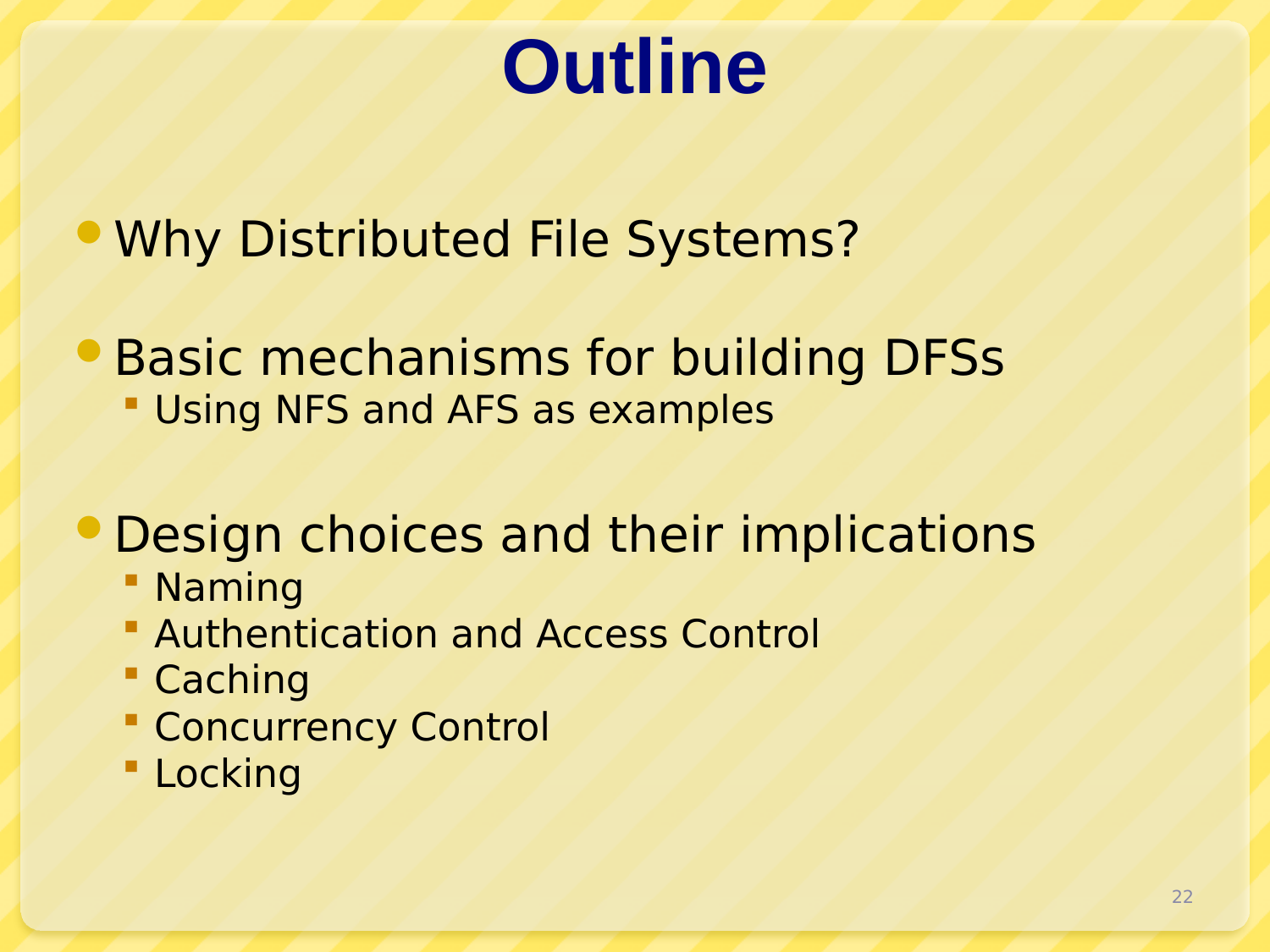

# Outline
Why Distributed File Systems?

Basic mechanisms for building DFSs
Using NFS and AFS as examples

Design choices and their implications
Naming
Authentication and Access Control
Caching
Concurrency Control
Locking
22